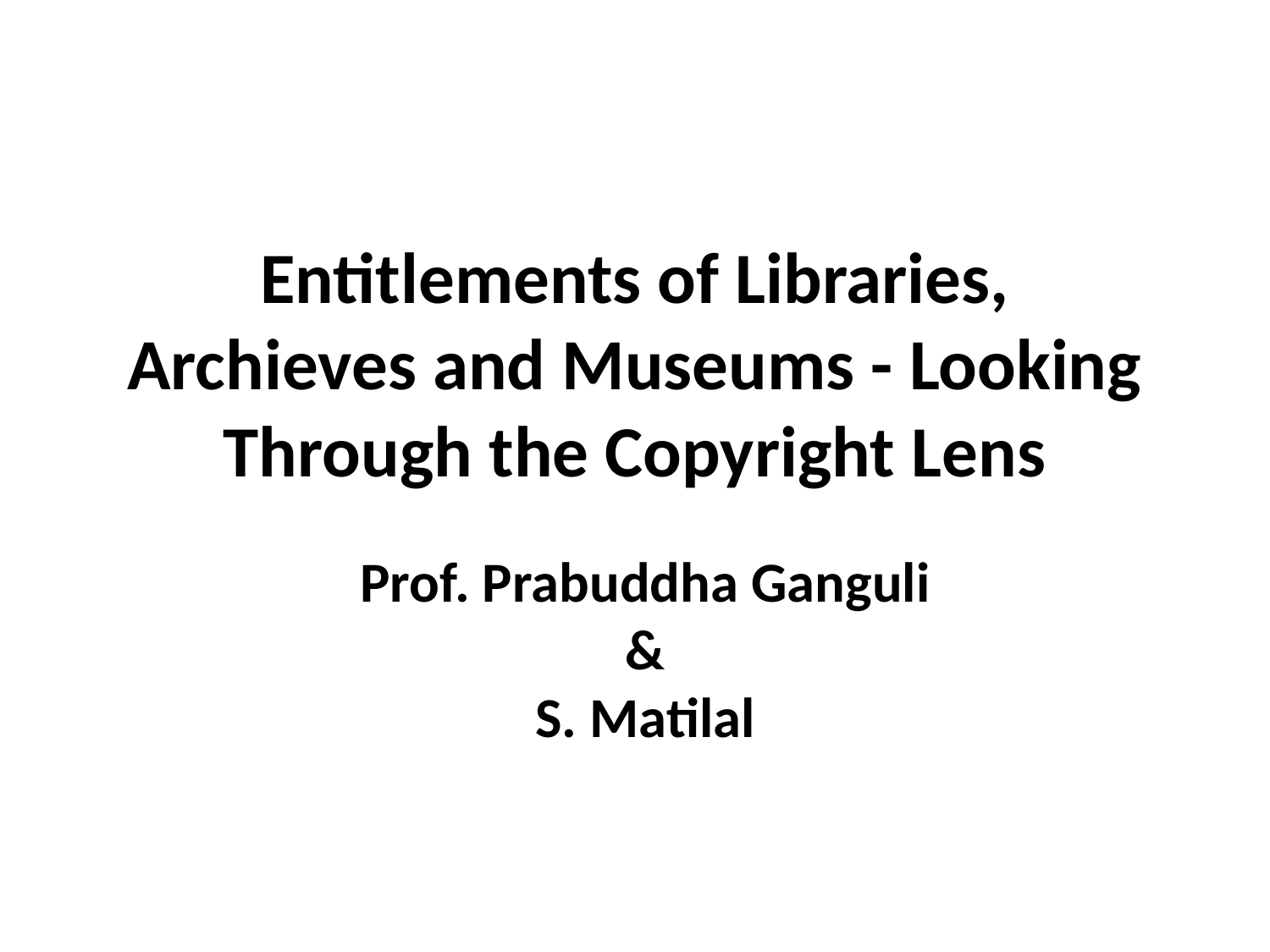

# Entitlements of Libraries, Archieves and Museums - Looking Through the Copyright Lens
Prof. Prabuddha Ganguli
&
S. Matilal